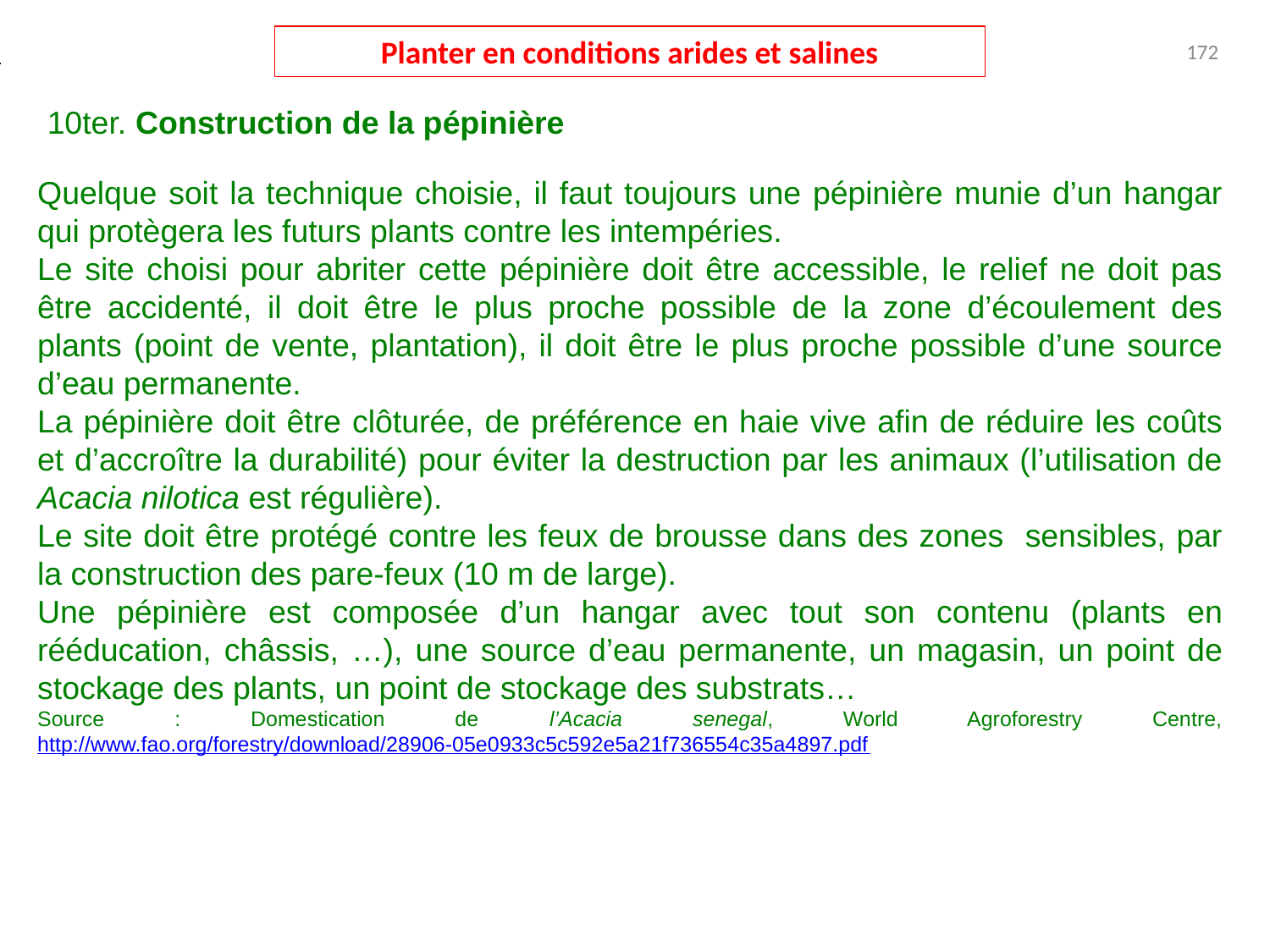

Planter en conditions arides et salines
172

10ter. Construction de la pépinière
Quelque soit la technique choisie, il faut toujours une pépinière munie d’un hangar qui protègera les futurs plants contre les intempéries.
Le site choisi pour abriter cette pépinière doit être accessible, le relief ne doit pas être accidenté, il doit être le plus proche possible de la zone d’écoulement des plants (point de vente, plantation), il doit être le plus proche possible d’une source d’eau permanente.
La pépinière doit être clôturée, de préférence en haie vive afin de réduire les coûts et d’accroître la durabilité) pour éviter la destruction par les animaux (l’utilisation de Acacia nilotica est régulière).
Le site doit être protégé contre les feux de brousse dans des zones  sensibles, par la construction des pare-feux (10 m de large).
Une pépinière est composée d’un hangar avec tout son contenu (plants en rééducation, châssis, …), une source d’eau permanente, un magasin, un point de stockage des plants, un point de stockage des substrats…
Source : Domestication de l’Acacia senegal, World Agroforestry Centre, http://www.fao.org/forestry/download/28906-05e0933c5c592e5a21f736554c35a4897.pdf